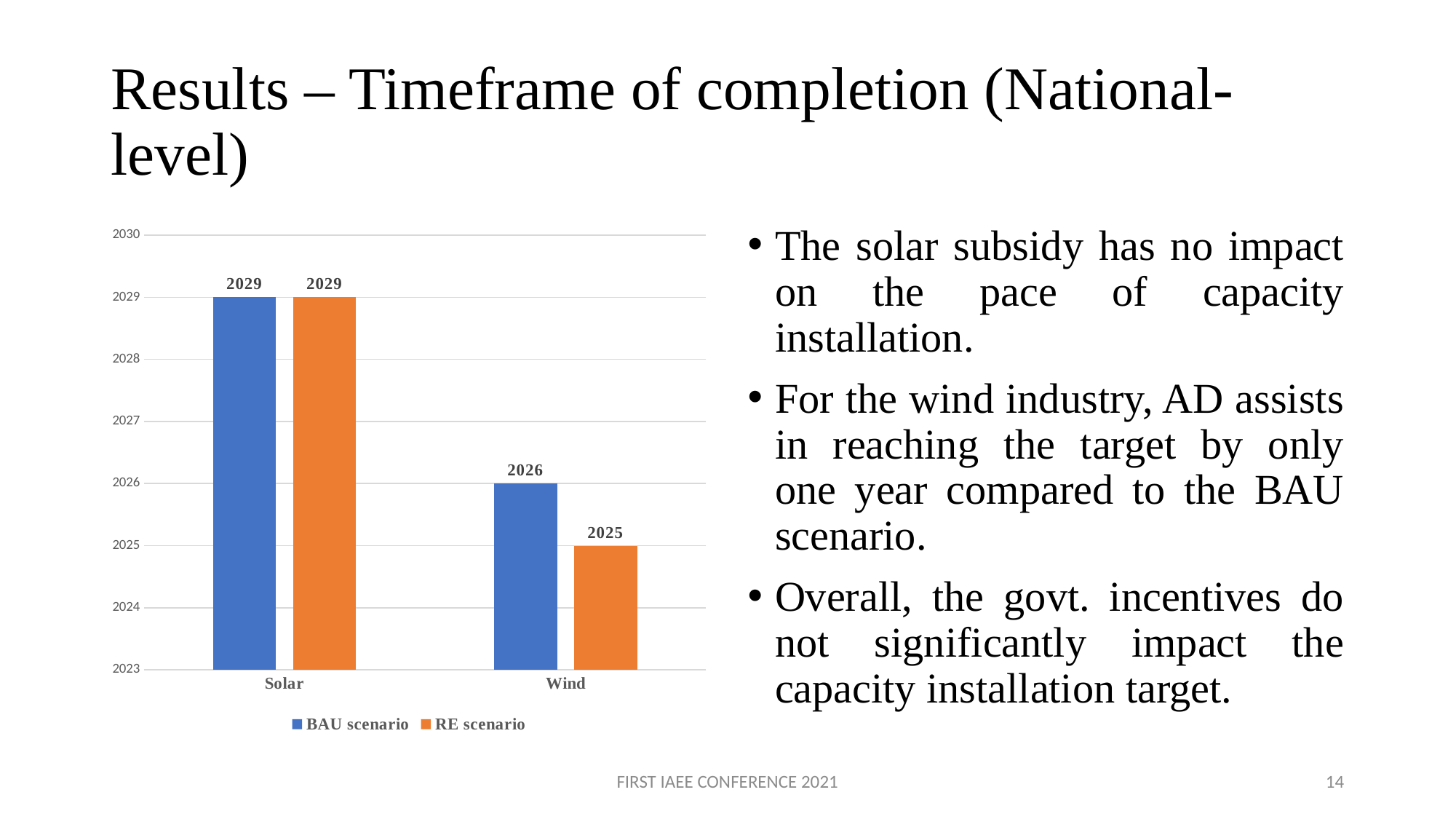

# Results – Timeframe of completion (National-level)

### Chart

| Category | BAU scenario | RE scenario |
|---|---|---|
| Solar | 2029.0 | 2029.0 |
| Wind | 2026.0 | 2025.0 |
The solar subsidy has no impact on the pace of capacity installation.
For the wind industry, AD assists in reaching the target by only one year compared to the BAU scenario.
Overall, the govt. incentives do not significantly impact the capacity installation target.
FIRST IAEE CONFERENCE 2021
14